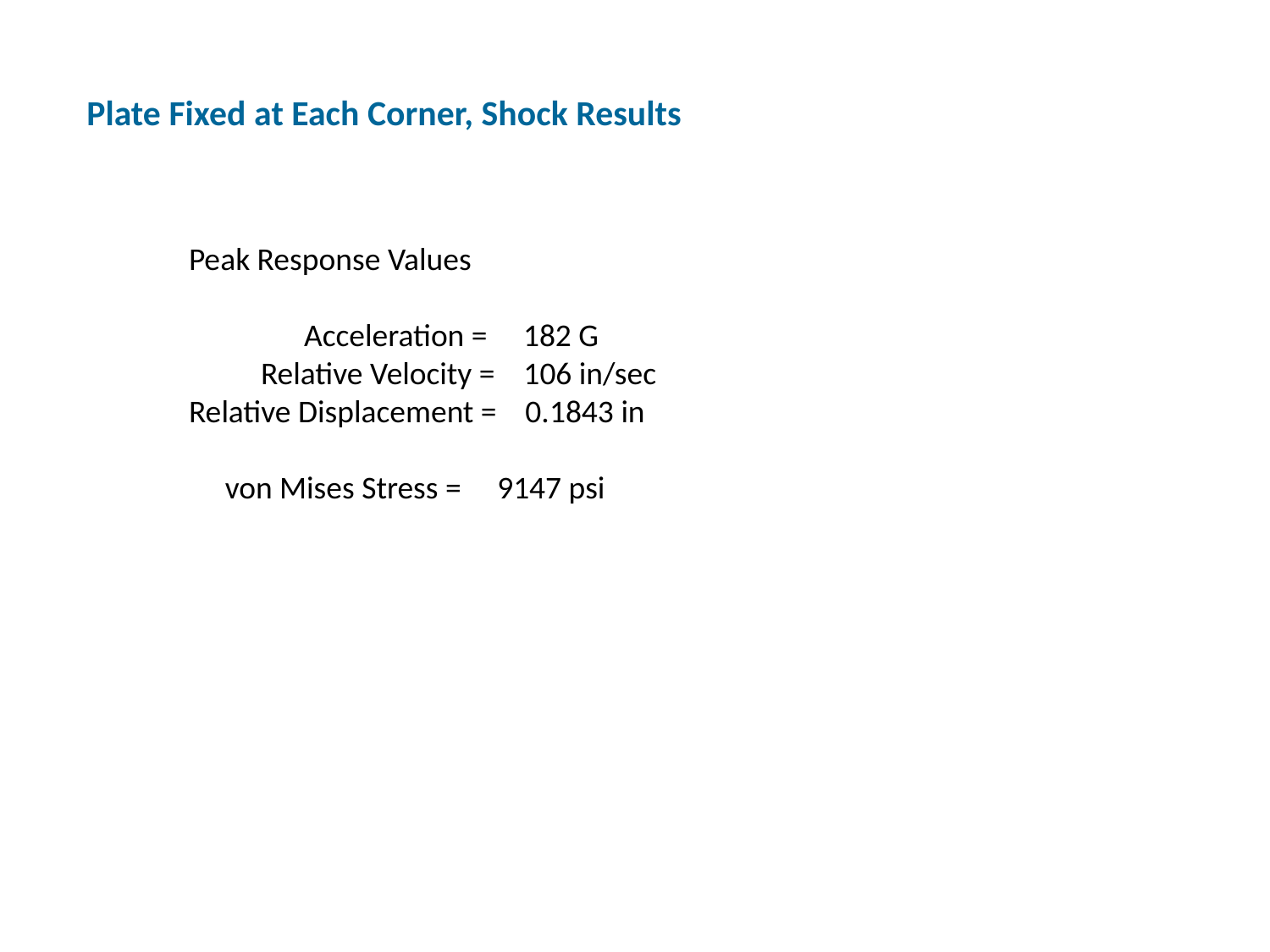

Plate Fixed at Each Corner, Shock Results

 Peak Response Values

                 Acceleration =     182 G
           Relative Velocity =    106 in/sec
 Relative Displacement =    0.1843 in

      von Mises Stress =     9147 psi